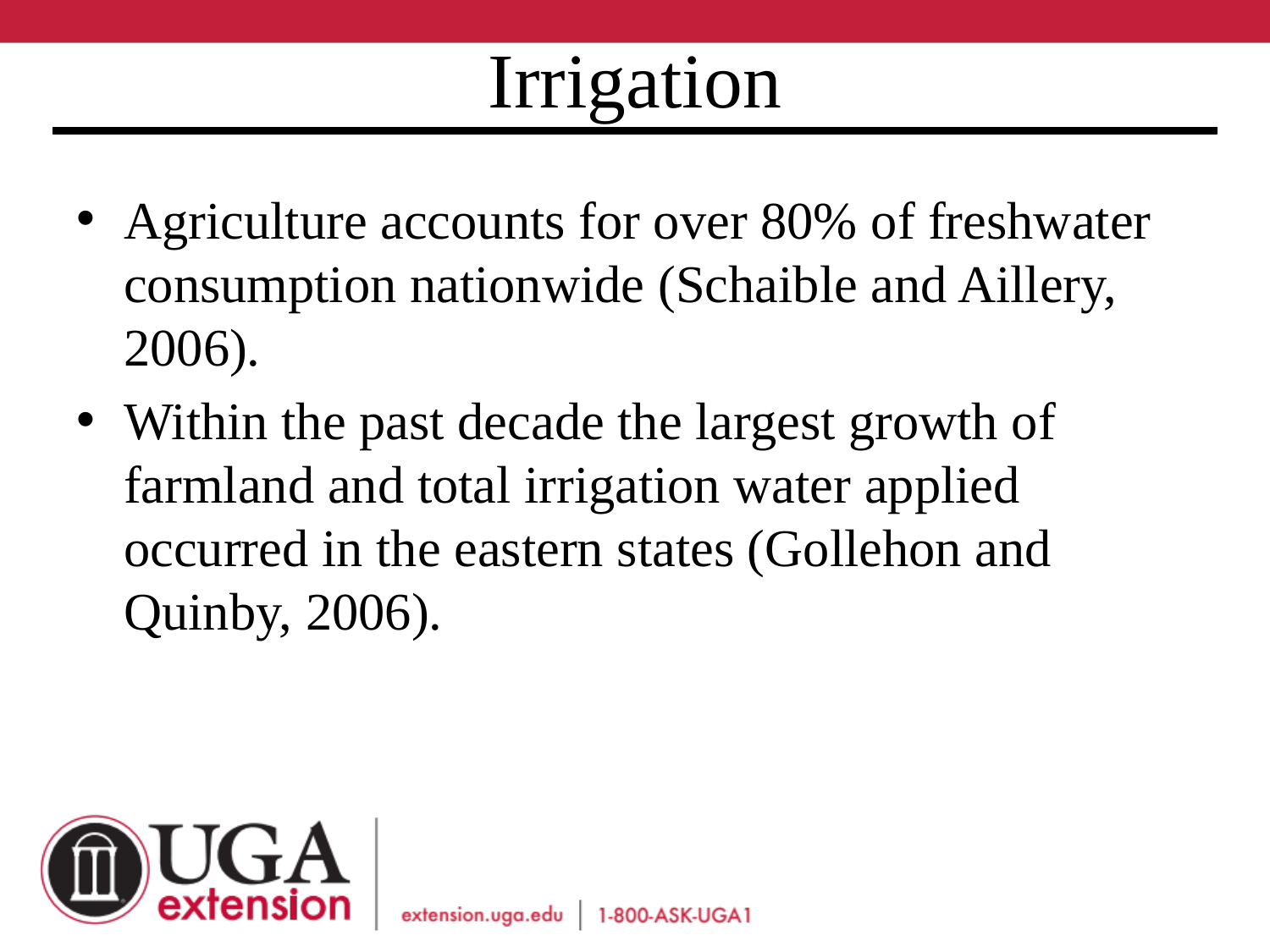

# Irrigation

Agriculture accounts for over 80% of freshwater consumption nationwide (Schaible and Aillery, 2006).
Within the past decade the largest growth of farmland and total irrigation water applied occurred in the eastern states (Gollehon and Quinby, 2006).